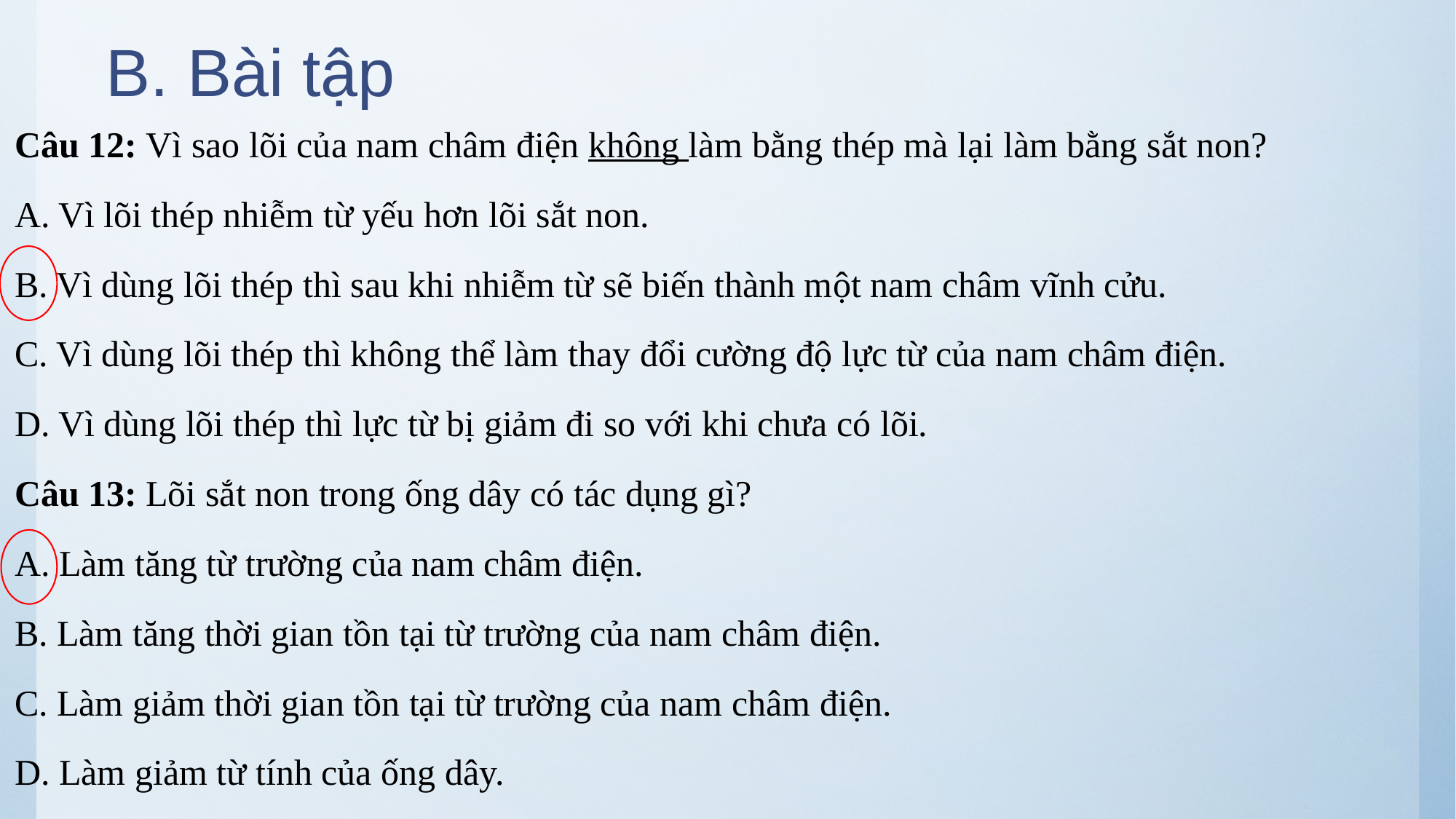

# B. Bài tập
Câu 12: Vì sao lõi của nam châm điện không làm bằng thép mà lại làm bằng sắt non?
A. Vì lõi thép nhiễm từ yếu hơn lõi sắt non.
B. Vì dùng lõi thép thì sau khi nhiễm từ sẽ biến thành một nam châm vĩnh cửu.
C. Vì dùng lõi thép thì không thể làm thay đổi cường độ lực từ của nam châm điện.
D. Vì dùng lõi thép thì lực từ bị giảm đi so với khi chưa có lõi.
Câu 13: Lõi sắt non trong ống dây có tác dụng gì?
A. Làm tăng từ trường của nam châm điện.
B. Làm tăng thời gian tồn tại từ trường của nam châm điện.
C. Làm giảm thời gian tồn tại từ trường của nam châm điện.
D. Làm giảm từ tính của ống dây.